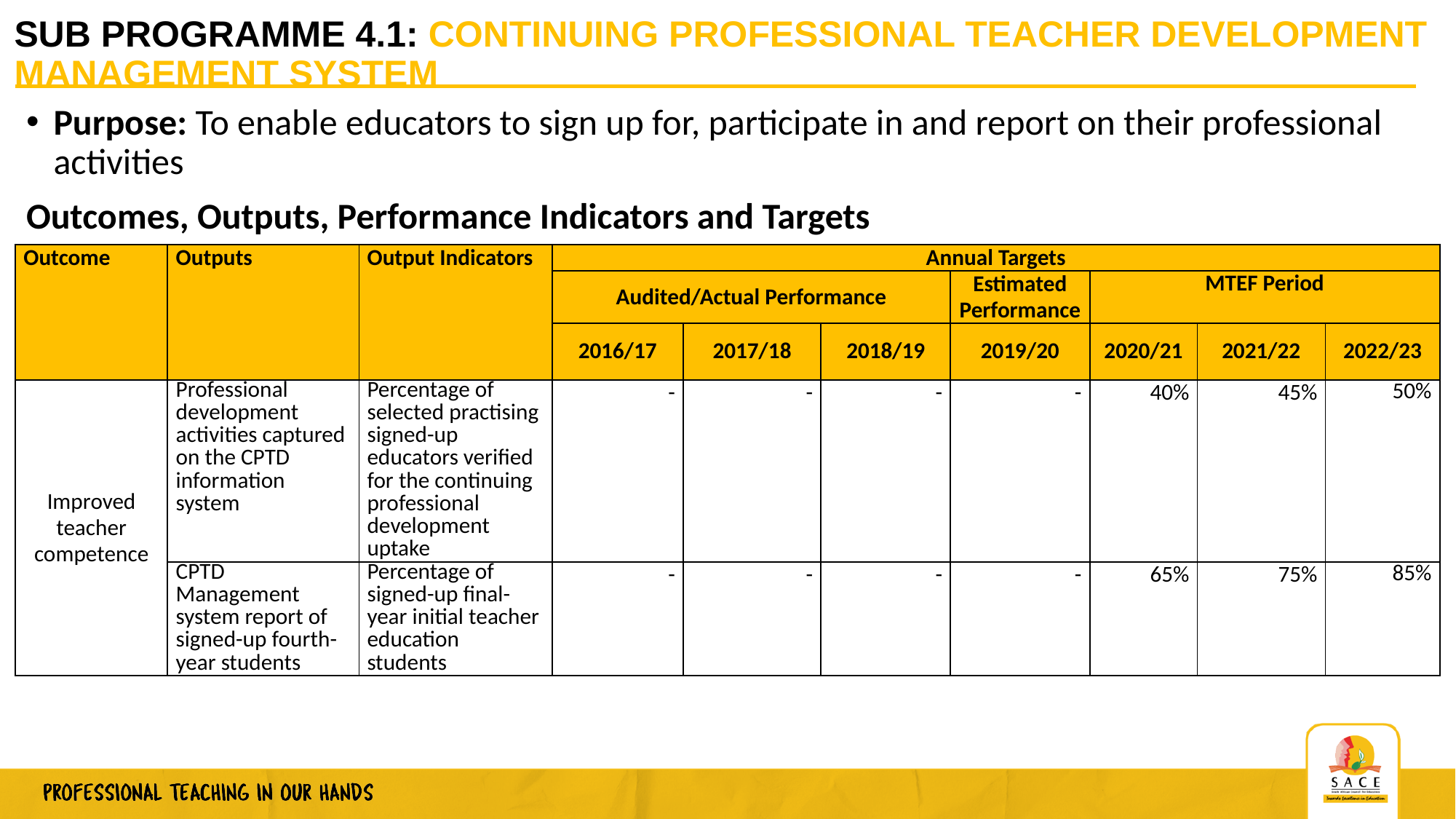

# SUB PROGRAMME 4.1: CONTINUING PROFESSIONAL TEACHER DEVELOPMENT MANAGEMENT SYSTEM
Purpose: To enable educators to sign up for, participate in and report on their professional activities
Outcomes, Outputs, Performance Indicators and Targets
| Outcome | Outputs | Output Indicators | Annual Targets |  |  |  |  |  |  |
| --- | --- | --- | --- | --- | --- | --- | --- | --- | --- |
|  |  |  | Audited/Actual Performance |  |  | Estimated Performance | MTEF Period |  |  |
|  |  |  | 2016/17 | 2017/18 | 2018/19 | 2019/20 | 2020/21 | 2021/22 | 2022/23 |
| Improved teacher competence | Professional development activities captured on the CPTD information system | Percentage of selected practising signed-up educators verified for the continuing professional development uptake | - | - | - | - | 40% | 45% | 50% |
|  | CPTD Management system report of signed-up fourth-year students | Percentage of signed-up final-year initial teacher education students | - | - | - | - | 65% | 75% | 85% |
44